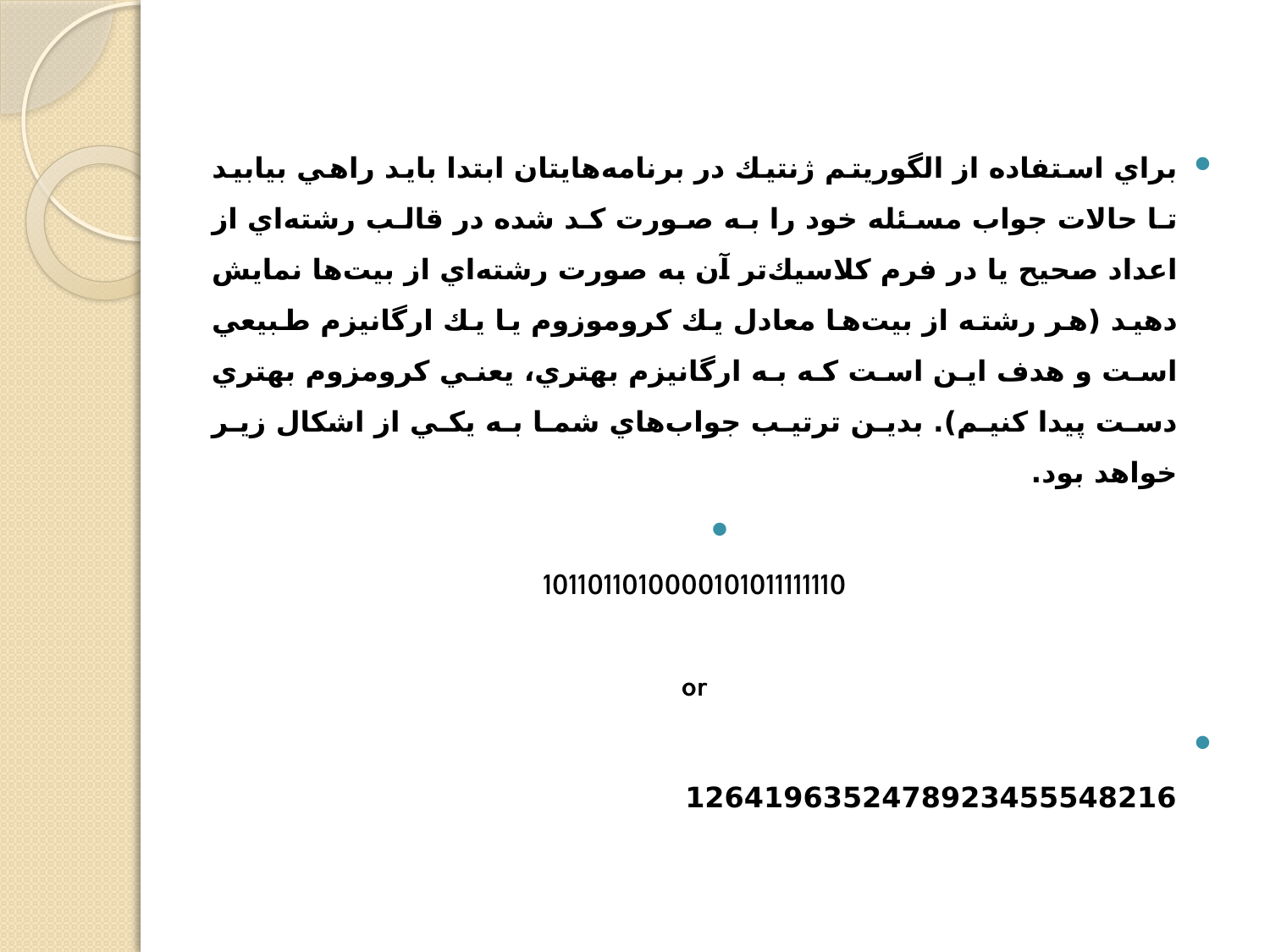

براي استفاده از الگوريتم ژنتيك در برنامه‌هايتان ابتدا بايد راهي بيابيد تا حالات جواب مسئله‌ خود را به صورت كد شده در قالب رشته‌اي از اعداد صحيح يا در فرم كلاسيك‌تر آن به صورت رشته‌اي از بيت‌ها نمايش دهيد (هر رشته از بيت‌ها معادل يك كروموزوم يا يك ارگانيزم طبيعي است و هدف اين است كه به ارگانيزم بهتري، يعني كرومزوم بهتري دست پيدا كنيم). بدين ترتيب جواب‌هاي شما به يكي از اشكال زير خواهد بود.
1011011010000101011111110
or
1264196352478923455548216